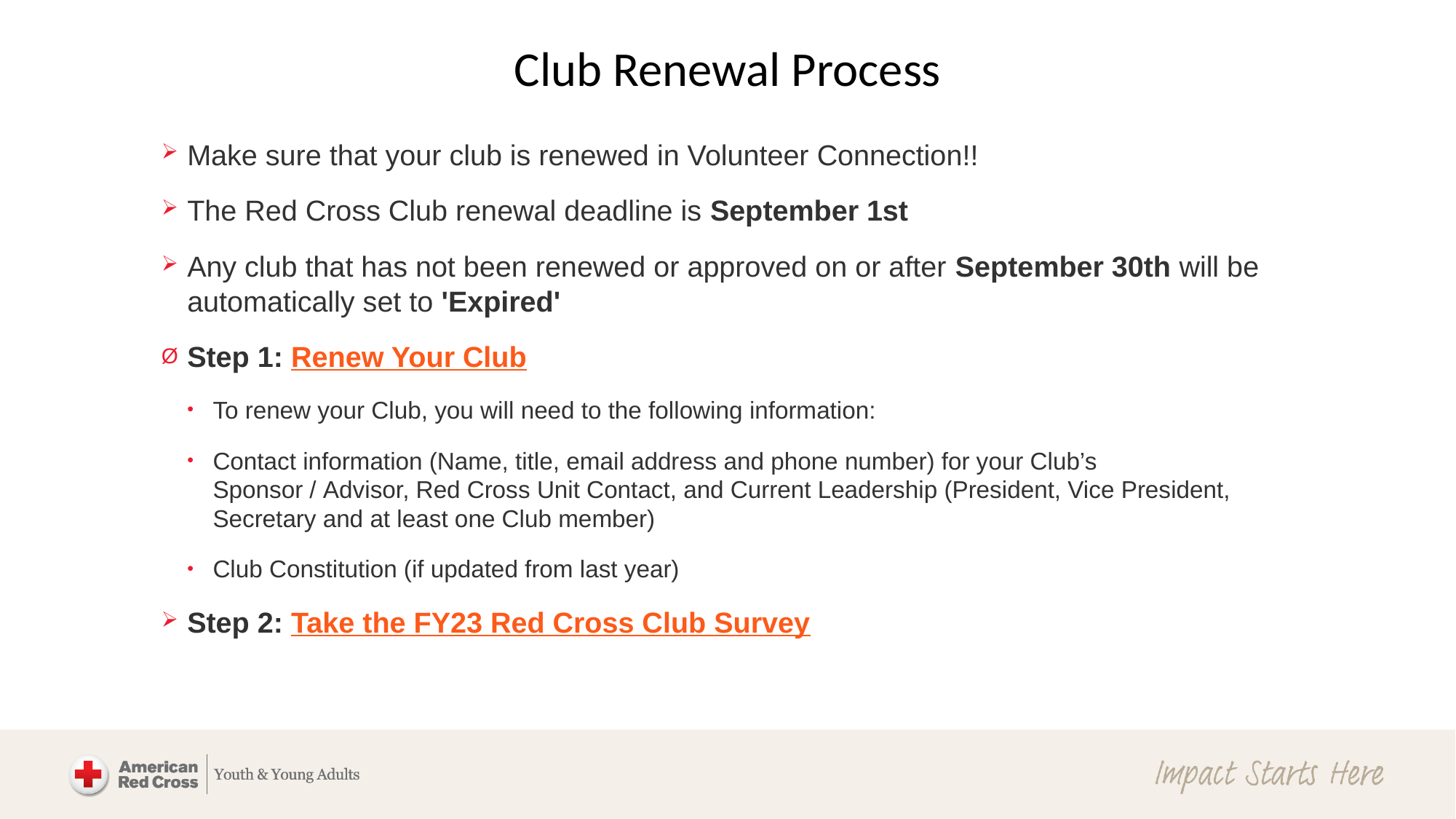

Club Renewal Process

Make sure that your club is renewed in Volunteer Connection!!
The Red Cross Club renewal deadline is September 1st
Any club that has not been renewed or approved on or after September 30th will be automatically set to 'Expired'
Step 1: Renew Your Club
To renew your Club, you will need to the following information:
Contact information (Name, title, email address and phone number) for your Club’s Sponsor / Advisor, Red Cross Unit Contact, and Current Leadership (President, Vice President, Secretary and at least one Club member)
Club Constitution (if updated from last year)
Step 2: Take the FY23 Red Cross Club Survey